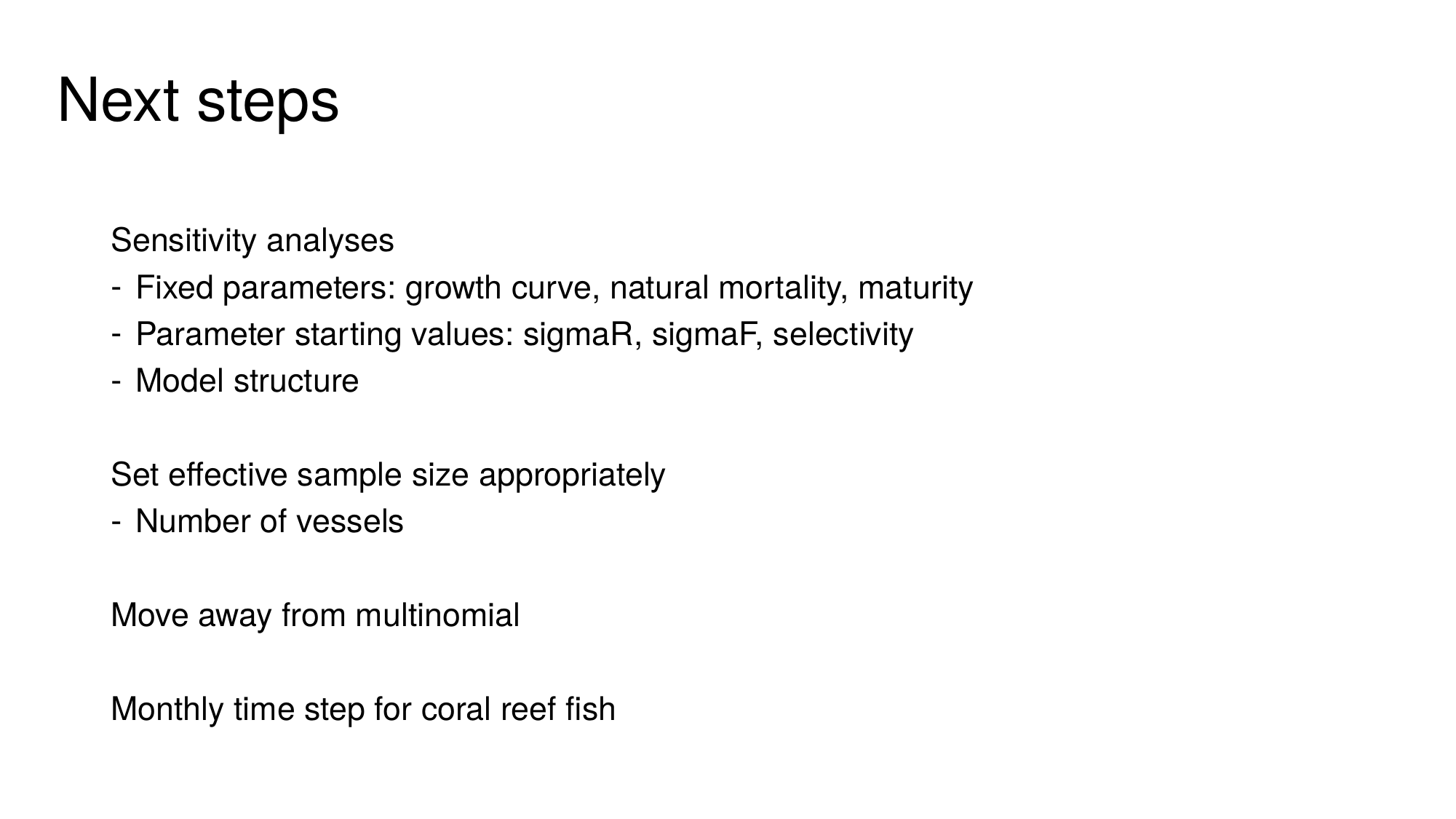

Next steps
Sensitivity analyses
Fixed parameters: growth curve, natural mortality, maturity
Parameter starting values: sigmaR, sigmaF, selectivity
Model structure

Set effective sample size appropriately
Number of vessels

Move away from multinomial

Monthly time step for coral reef fish